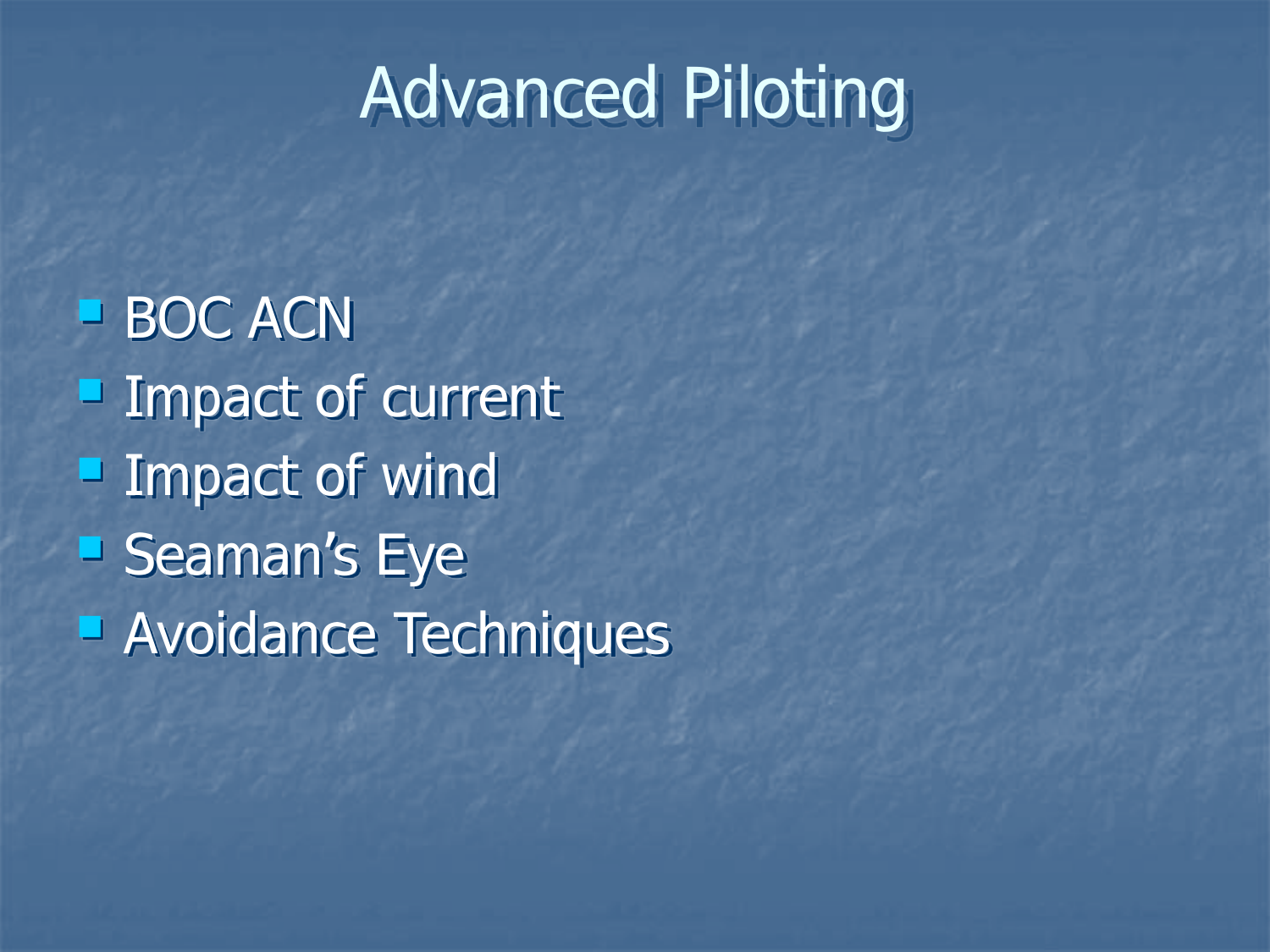

# Advanced Piloting
BOC ACN
Impact of current
Impact of wind
Seaman’s Eye
Avoidance Techniques